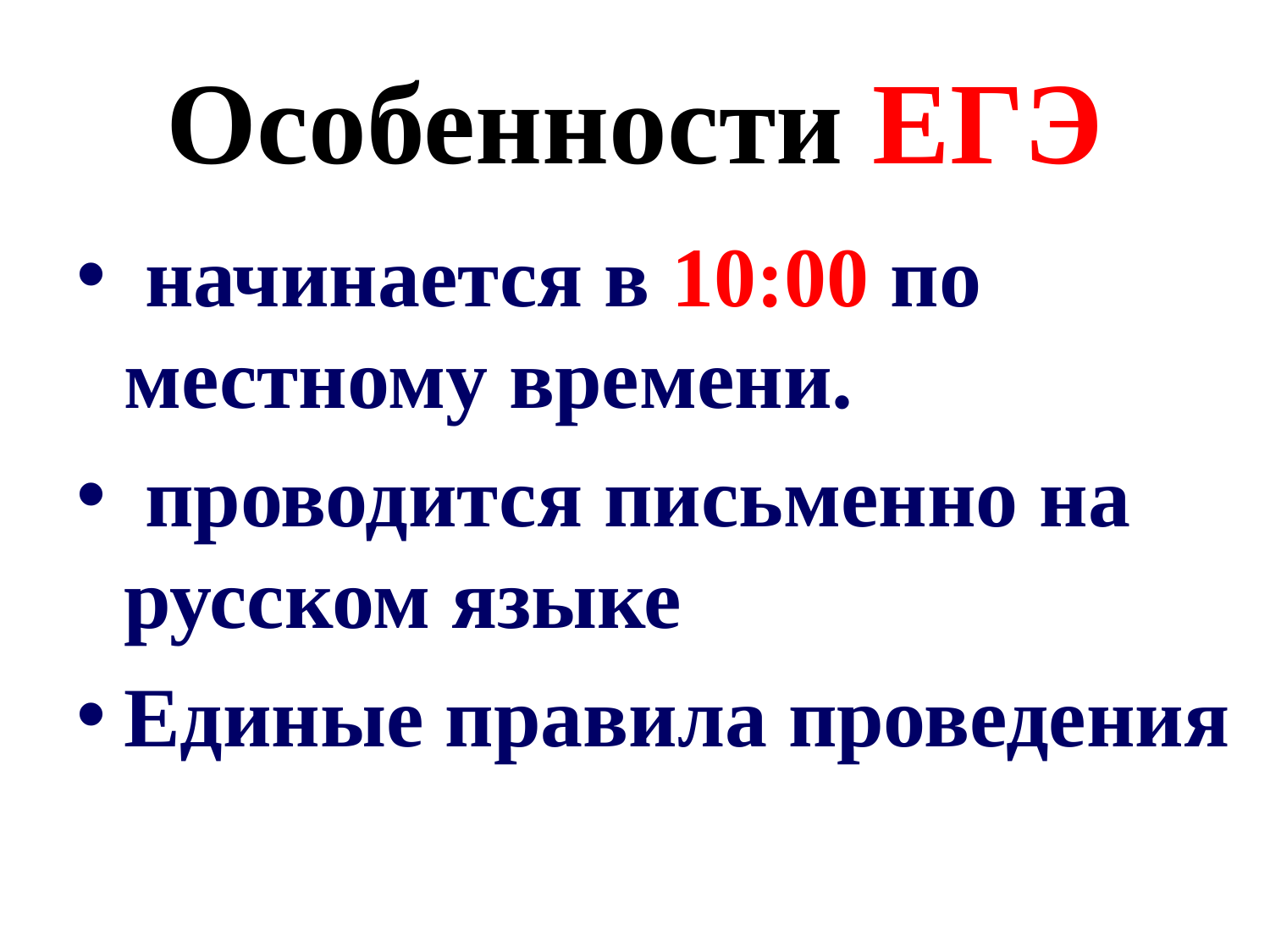

# Особенности ЕГЭ
 начинается в 10:00 по местному времени.
 проводится письменно на русском языке
Единые правила проведения